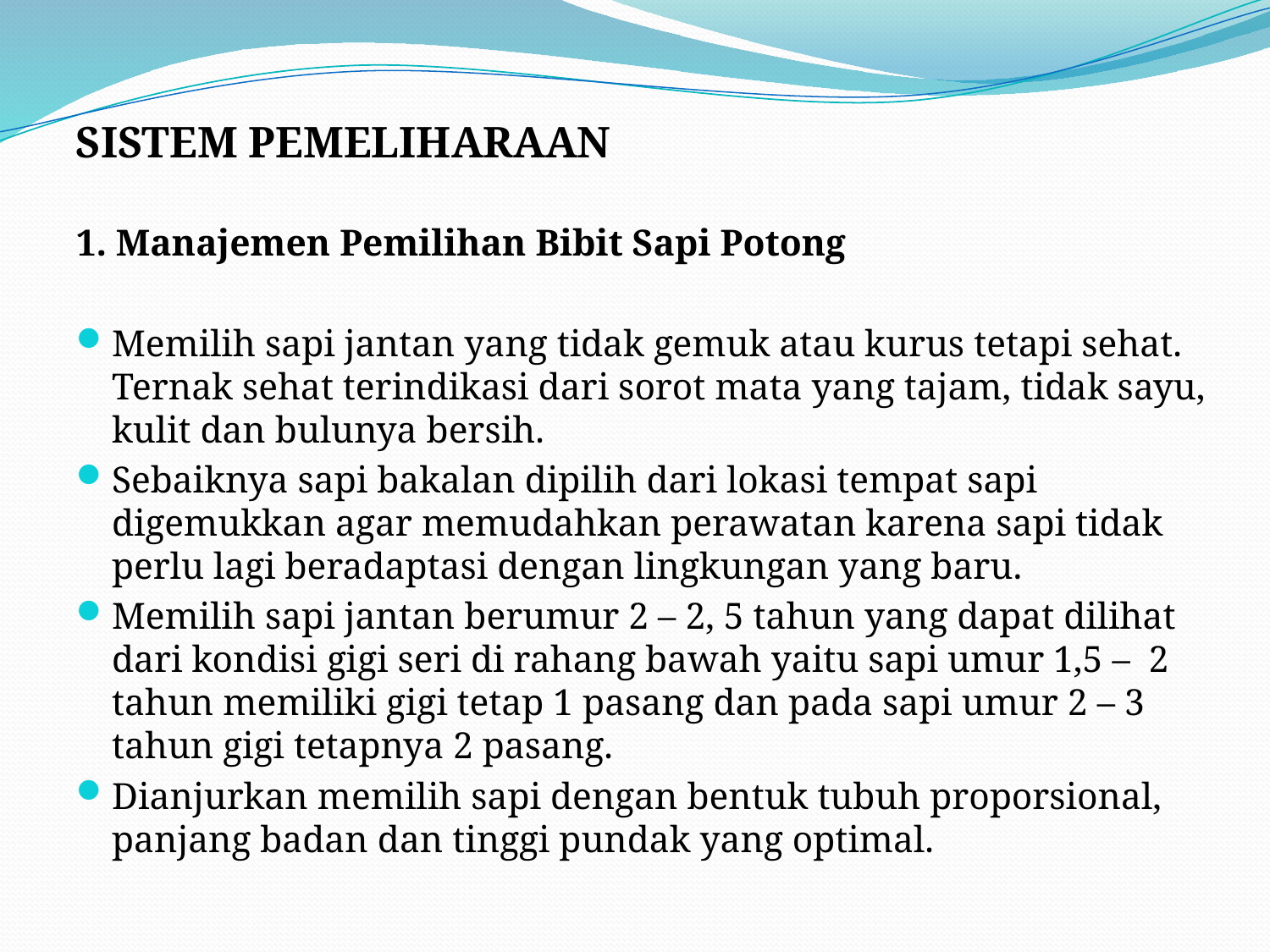

SISTEM PEMELIHARAAN

1. Manajemen Pemilihan Bibit Sapi Potong

Memilih sapi jantan yang tidak gemuk atau kurus tetapi sehat. Ternak sehat terindikasi dari sorot mata yang tajam, tidak sayu, kulit dan bulunya bersih.
Sebaiknya sapi bakalan dipilih dari lokasi tempat sapi digemukkan agar memudahkan perawatan karena sapi tidak perlu lagi beradaptasi dengan lingkungan yang baru.
Memilih sapi jantan berumur 2 – 2, 5 tahun yang dapat dilihat dari kondisi gigi seri di rahang bawah yaitu sapi umur 1,5 –  2  tahun memiliki gigi tetap 1 pasang dan pada sapi umur 2 – 3 tahun gigi tetapnya 2 pasang.
Dianjurkan memilih sapi dengan bentuk tubuh proporsional, panjang badan dan tinggi pundak yang optimal.